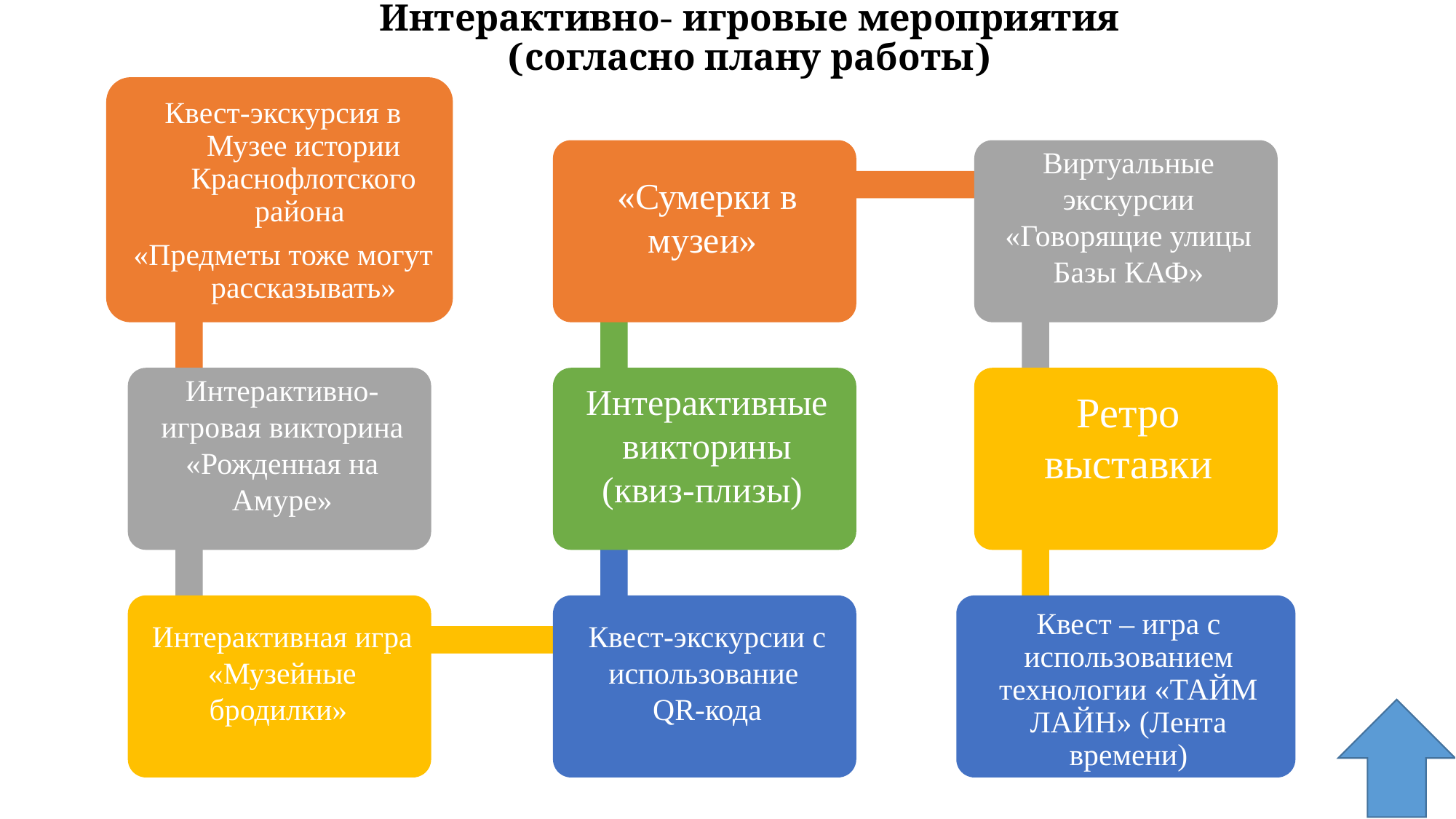

# Интерактивно- игровые мероприятия (согласно плану работы)

Квест-экскурсия в Музее истории Краснофлотского района
«Предметы тоже могут рассказывать»

Интерактивно-игровая викторина «Рожденная на Амуре»

Интерактивная игра «Музейные бродилки»

Квест-экскурсии с использование
QR-кода

Интерактивные викторины
(квиз-плизы)

«Сумерки в музеи»

Виртуальные экскурсии «Говорящие улицы Базы КАФ»

Ретро выставки

Квест – игра с использованием технологии «ТАЙМ ЛАЙН» (Лента времени)